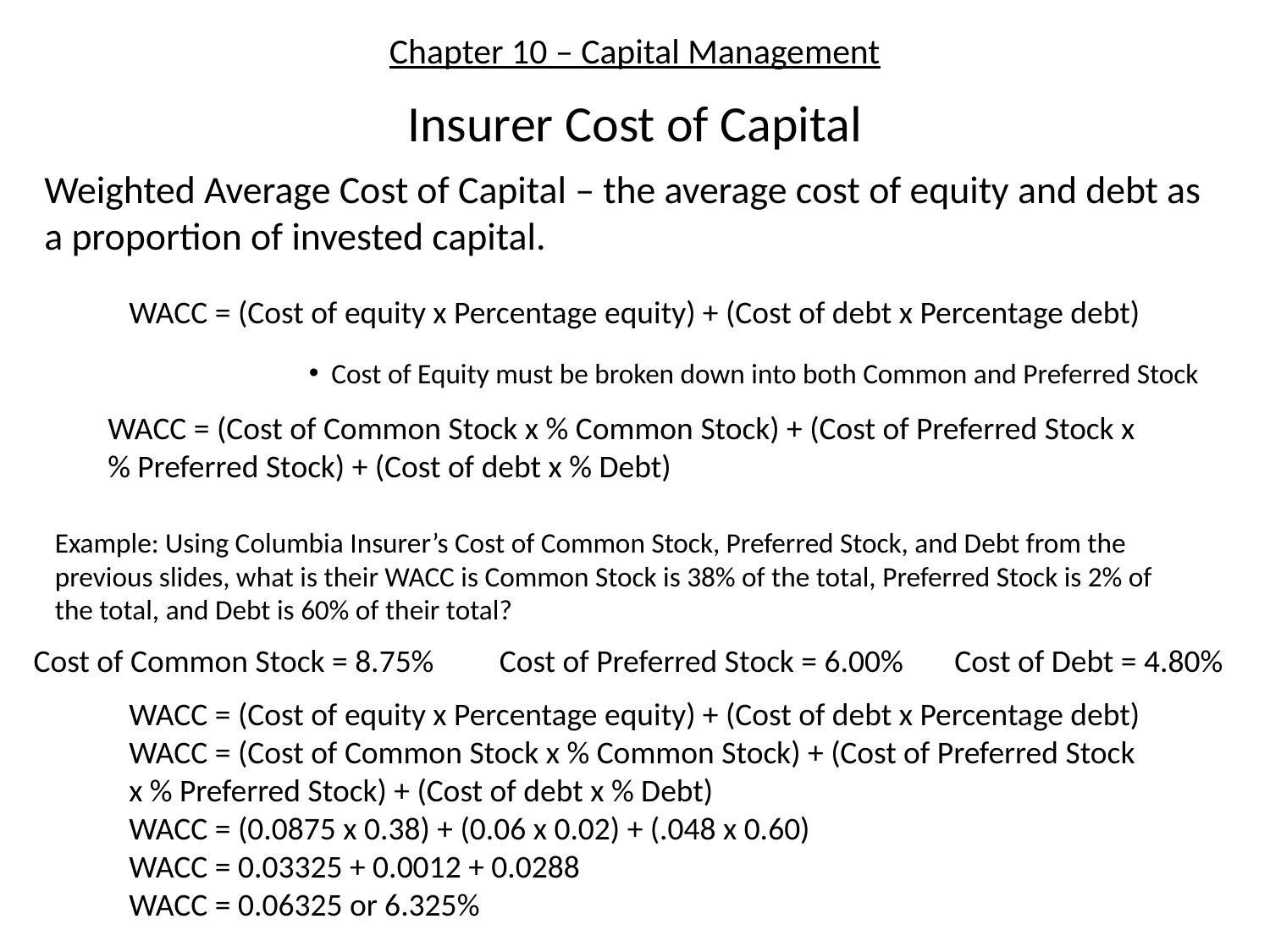

# Chapter 10 – Capital Management
Insurer Cost of Capital

Weighted Average Cost of Capital – the average cost of equity and debt as a proportion of invested capital.
WACC = (Cost of equity x Percentage equity) + (Cost of debt x Percentage debt)
  Cost of Equity must be broken down into both Common and Preferred Stock
WACC = (Cost of Common Stock x % Common Stock) + (Cost of Preferred Stock x % Preferred Stock) + (Cost of debt x % Debt)
Example: Using Columbia Insurer’s Cost of Common Stock, Preferred Stock, and Debt from the previous slides, what is their WACC is Common Stock is 38% of the total, Preferred Stock is 2% of the total, and Debt is 60% of their total?
Cost of Common Stock = 8.75%
Cost of Preferred Stock = 6.00%
Cost of Debt = 4.80%
WACC = (Cost of equity x Percentage equity) + (Cost of debt x Percentage debt)
WACC = (Cost of Common Stock x % Common Stock) + (Cost of Preferred Stock 	x % Preferred Stock) + (Cost of debt x % Debt)
WACC = (0.0875 x 0.38) + (0.06 x 0.02) + (.048 x 0.60)
WACC = 0.03325 + 0.0012 + 0.0288
WACC = 0.06325 or 6.325%